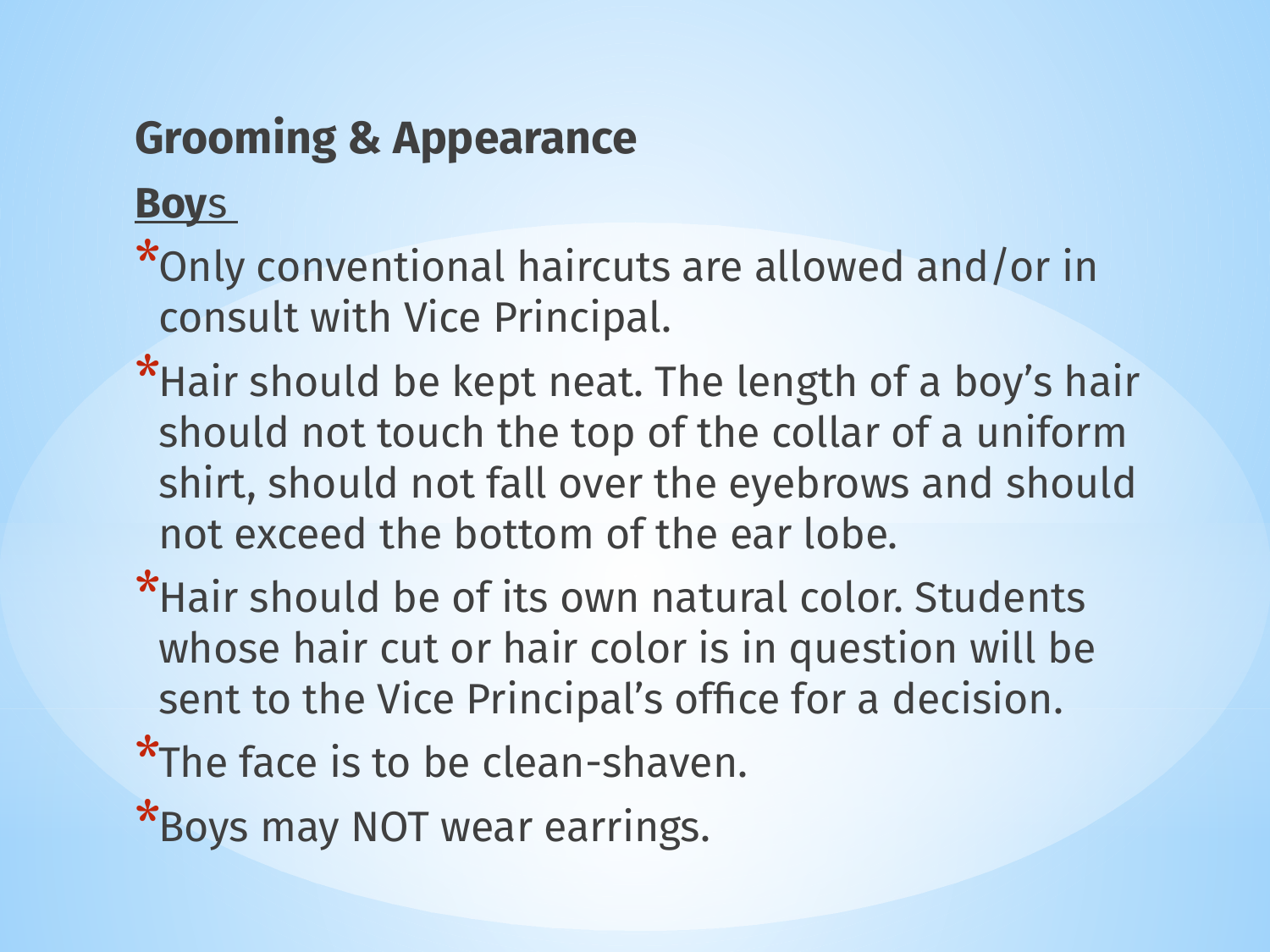

Grooming & Appearance
Boys
Only conventional haircuts are allowed and/or in consult with Vice Principal.
Hair should be kept neat. The length of a boy’s hair should not touch the top of the collar of a uniform shirt, should not fall over the eyebrows and should not exceed the bottom of the ear lobe.
Hair should be of its own natural color. Students whose hair cut or hair color is in question will be sent to the Vice Principal’s office for a decision.
The face is to be clean-shaven.
Boys may NOT wear earrings.